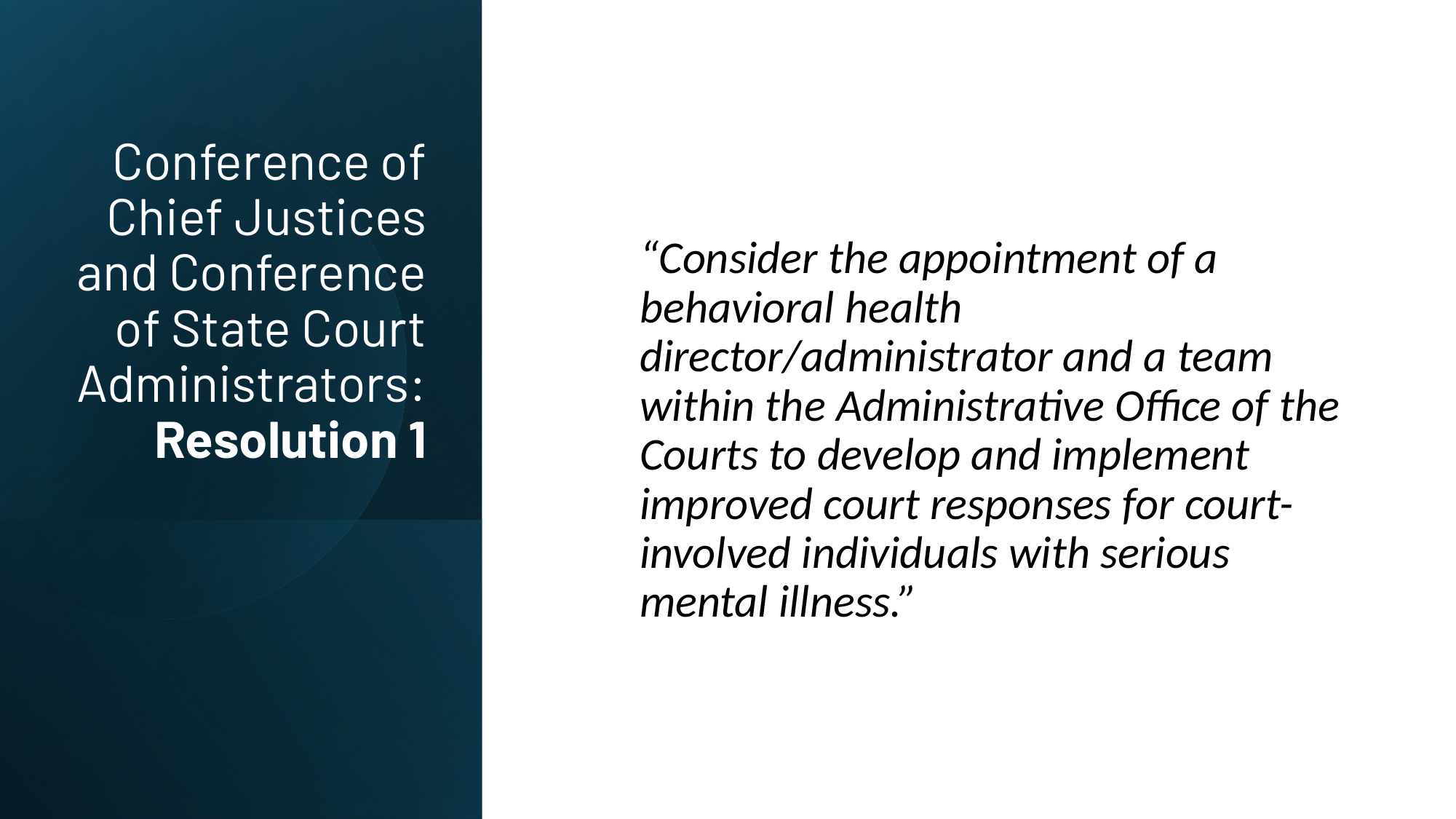

# Conference of Chief Justices and Conference of State Court Administrators: Resolution 1

“Consider the appointment of a behavioral health director/administrator and a team within the Administrative Office of the Courts to develop and implement improved court responses for court-involved individuals with serious mental illness.”